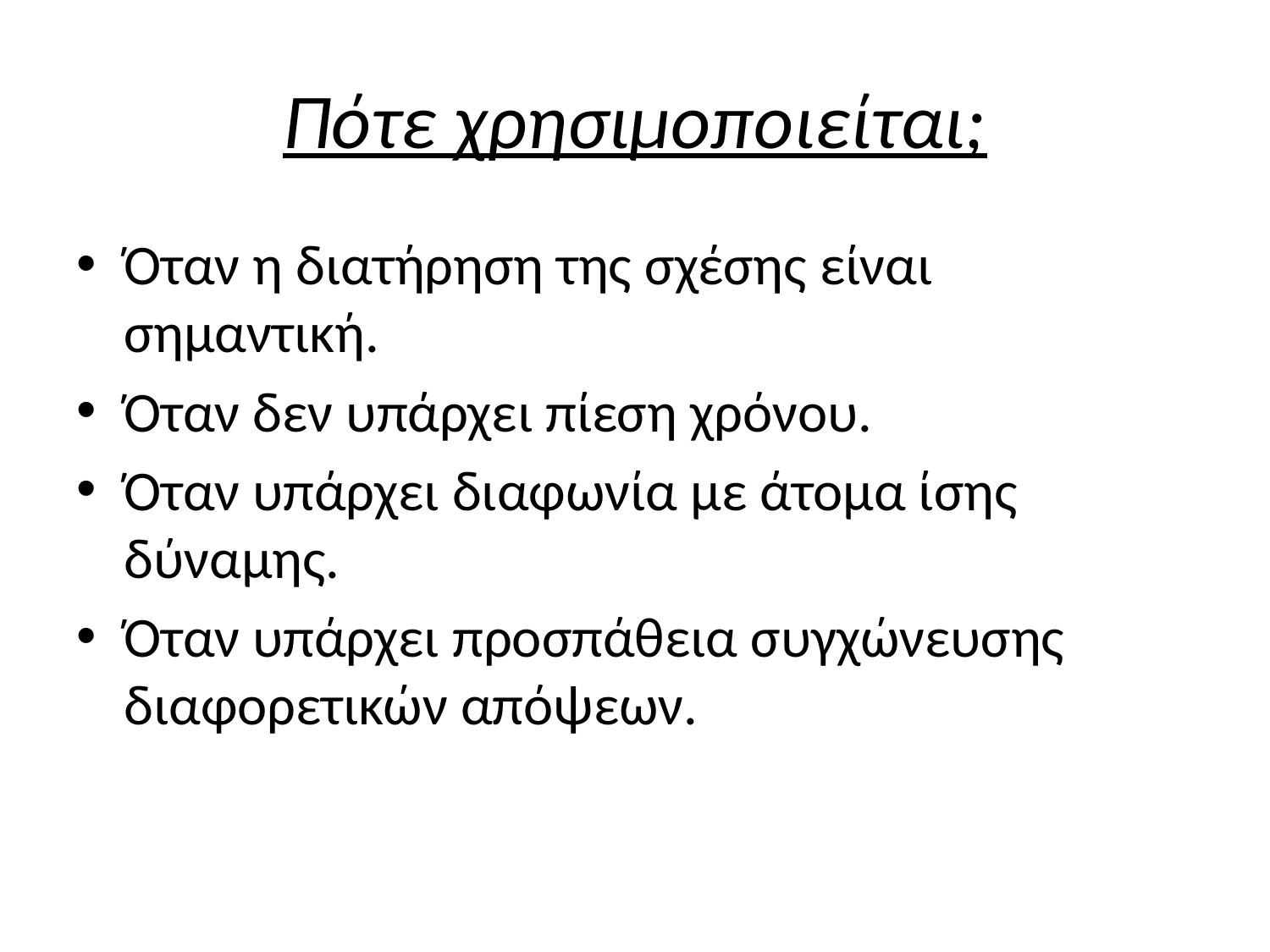

# Πότε χρησιμοποιείται;
Όταν η διατήρηση της σχέσης είναι σημαντική.
Όταν δεν υπάρχει πίεση χρόνου.
Όταν υπάρχει διαφωνία με άτομα ίσης δύναμης.
Όταν υπάρχει προσπάθεια συγχώνευσης διαφορετικών απόψεων.